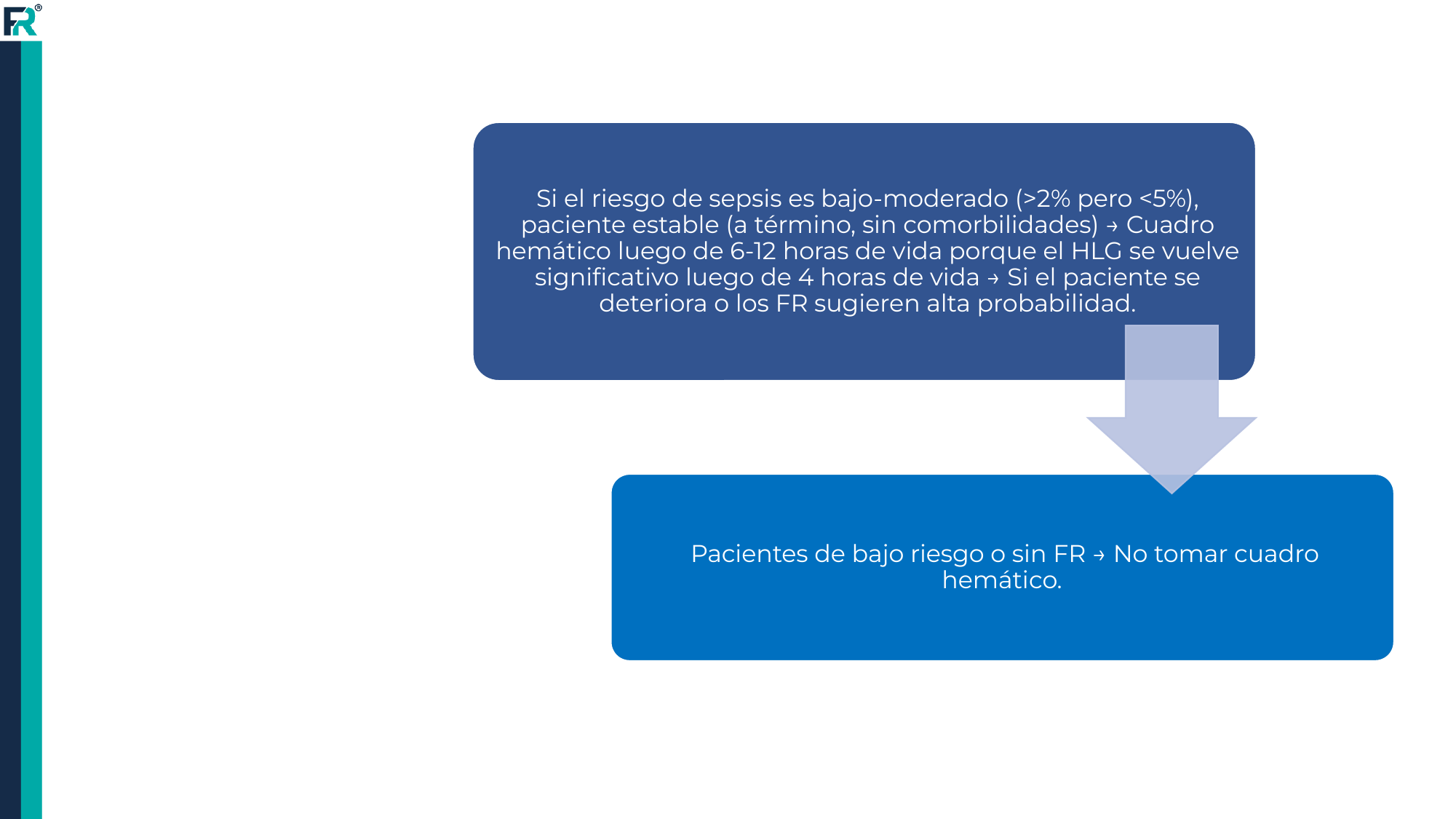

Si el riesgo de sepsis es bajo-moderado (>2% pero <5%), paciente estable (a término, sin comorbilidades) → Cuadro hemático luego de 6-12 horas de vida porque el HLG se vuelve significativo luego de 4 horas de vida → Si el paciente se deteriora o los FR sugieren alta probabilidad.
Pacientes de bajo riesgo o sin FR → No tomar cuadro hemático.